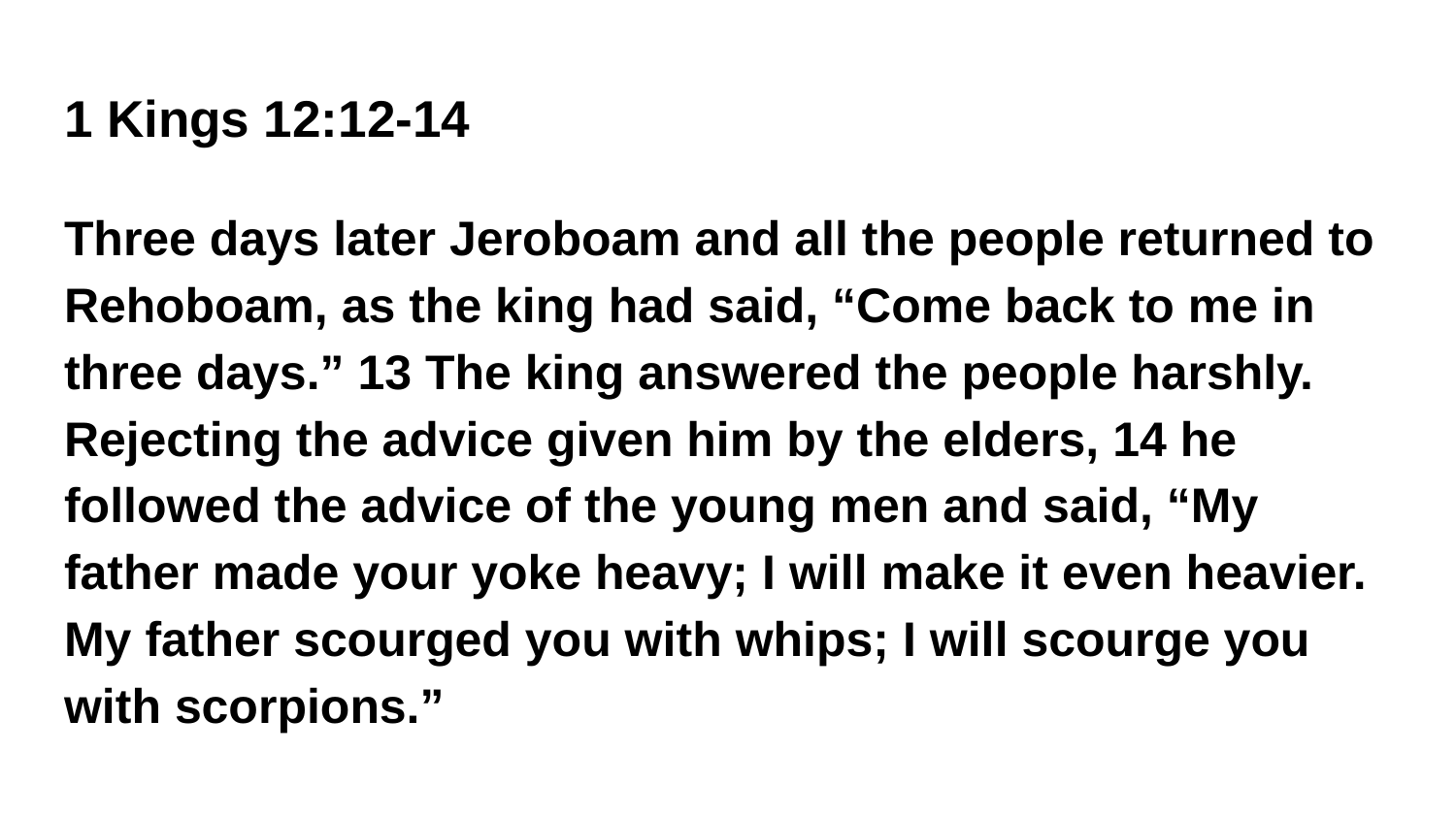

# 1 Kings 12:12-14

Three days later Jeroboam and all the people returned to Rehoboam, as the king had said, “Come back to me in three days.” 13 The king answered the people harshly. Rejecting the advice given him by the elders, 14 he followed the advice of the young men and said, “My father made your yoke heavy; I will make it even heavier. My father scourged you with whips; I will scourge you with scorpions.”